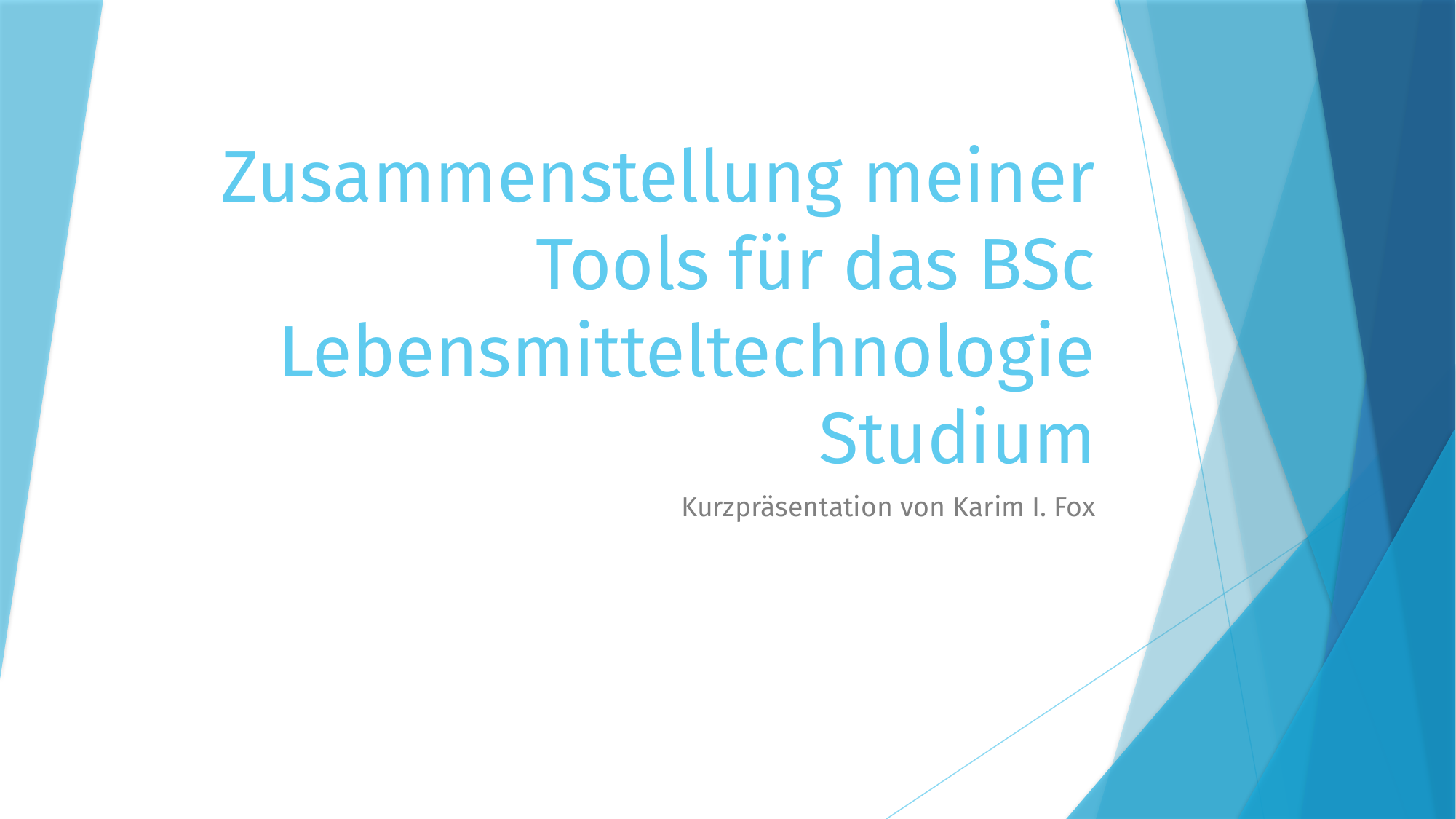

# Zusammenstellung meiner Tools für das BSc Lebensmitteltechnologie Studium
Kurzpräsentation von Karim I. Fox